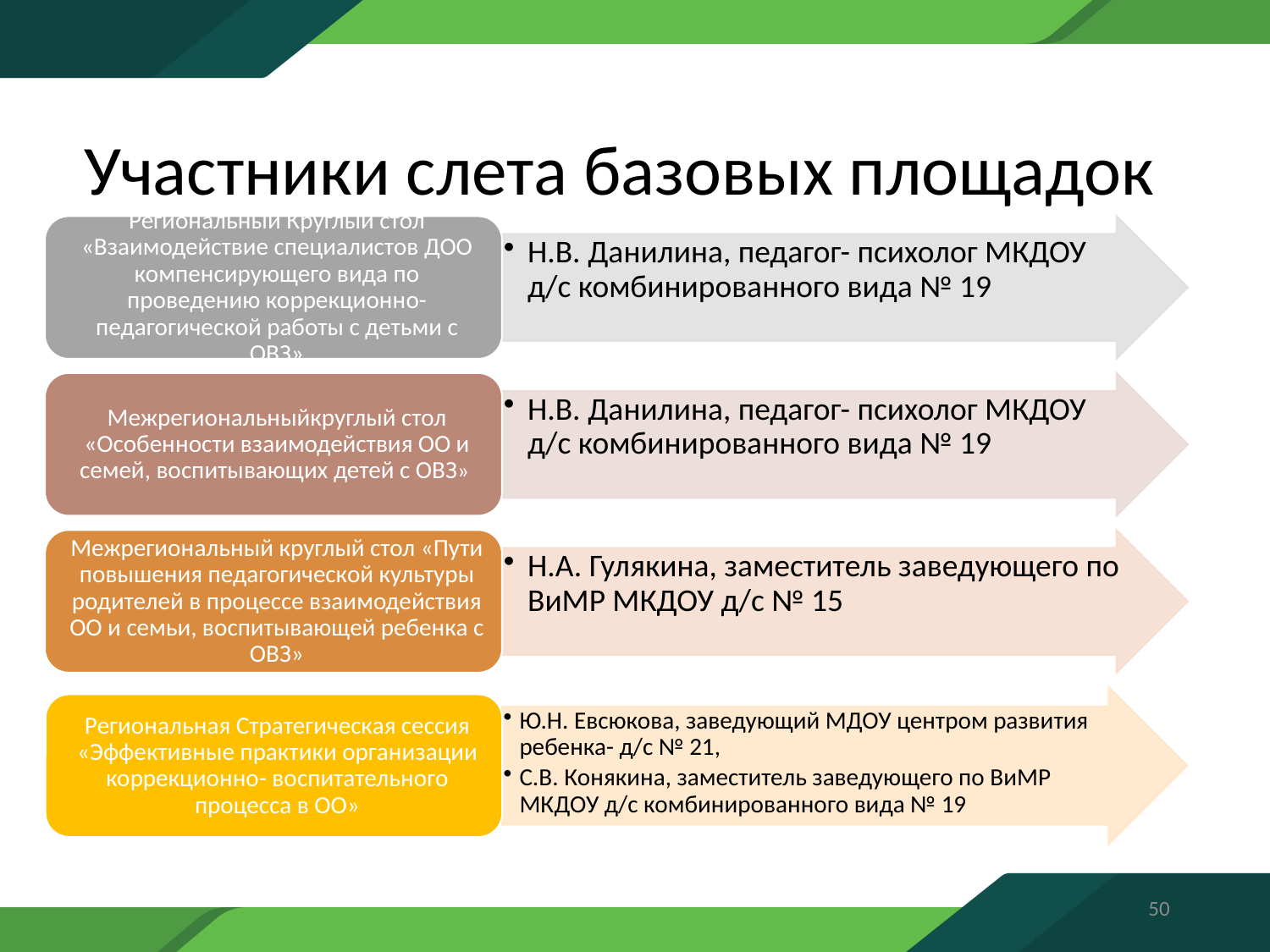

# Участники слета базовых площадок
Н.В. Данилина, педагог- психолог МКДОУ д/с комбинированного вида № 19
Региональный Круглый стол «Взаимодействие специалистов ДОО компенсирующего вида по проведению коррекционно- педагогической работы с детьми с ОВЗ»
Н.В. Данилина, педагог- психолог МКДОУ д/с комбинированного вида № 19
Межрегиональныйкруглый стол «Особенности взаимодействия ОО и семей, воспитывающих детей с ОВЗ»
Н.А. Гулякина, заместитель заведующего по ВиМР МКДОУ д/с № 15
Межрегиональный круглый стол «Пути повышения педагогической культуры родителей в процессе взаимодействия ОО и семьи, воспитывающей ребенка с ОВЗ»
Ю.Н. Евсюкова, заведующий МДОУ центром развития ребенка- д/с № 21,
С.В. Конякина, заместитель заведующего по ВиМР МКДОУ д/с комбинированного вида № 19
Региональная Стратегическая сессия «Эффективные практики организации коррекционно- воспитательного процесса в ОО»
50